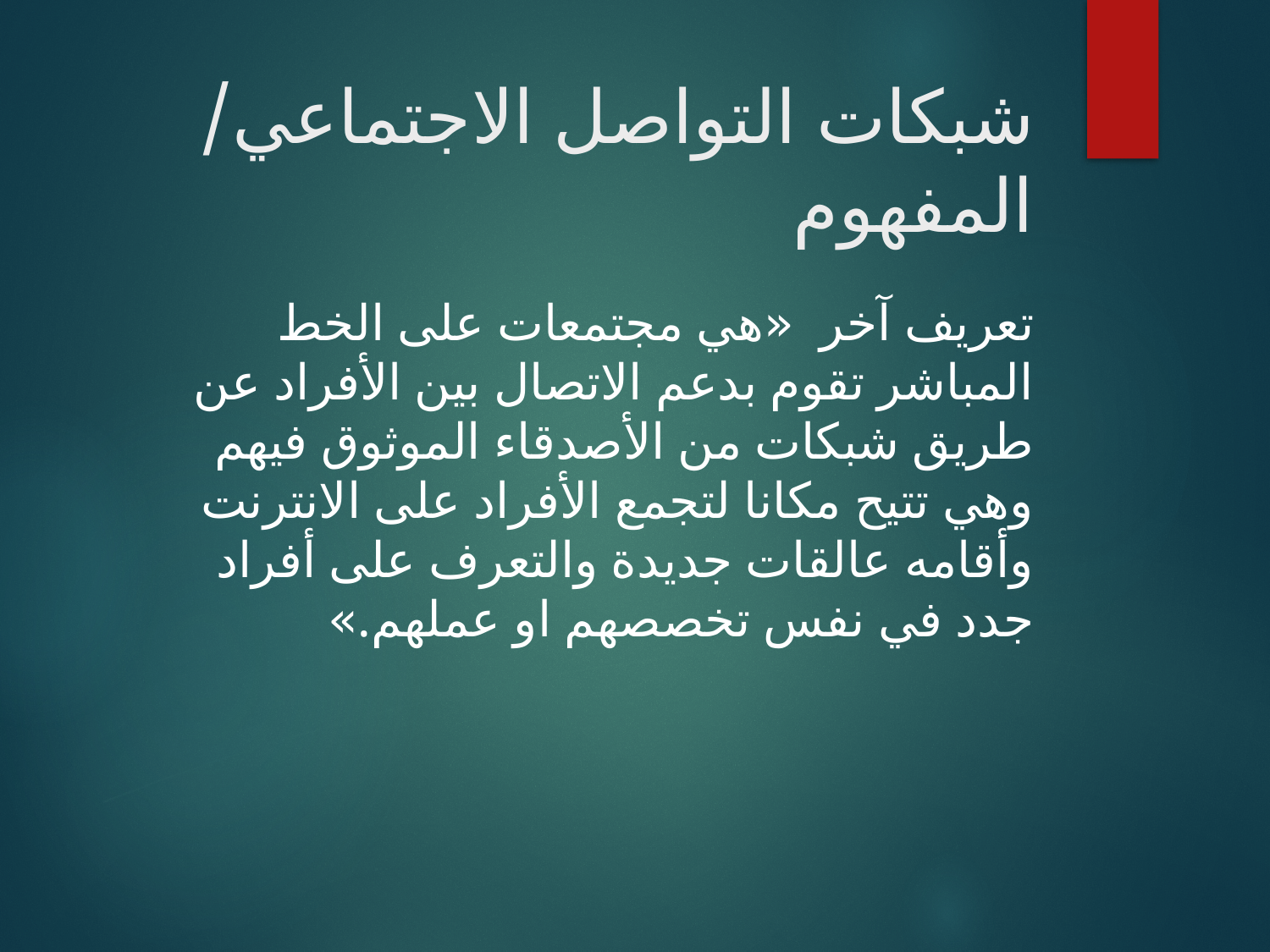

# شبكات التواصل الاجتماعي/ المفهوم
تعريف آخر  «هي مجتمعات على الخط المباشر تقوم بدعم الاتصال بين الأفراد عن طريق شبكات من الأصدقاء الموثوق فيهم وهي تتيح مكانا لتجمع الأفراد على الانترنت وأقامه عالقات جديدة والتعرف على أفراد جدد في نفس تخصصهم او عملهم.»